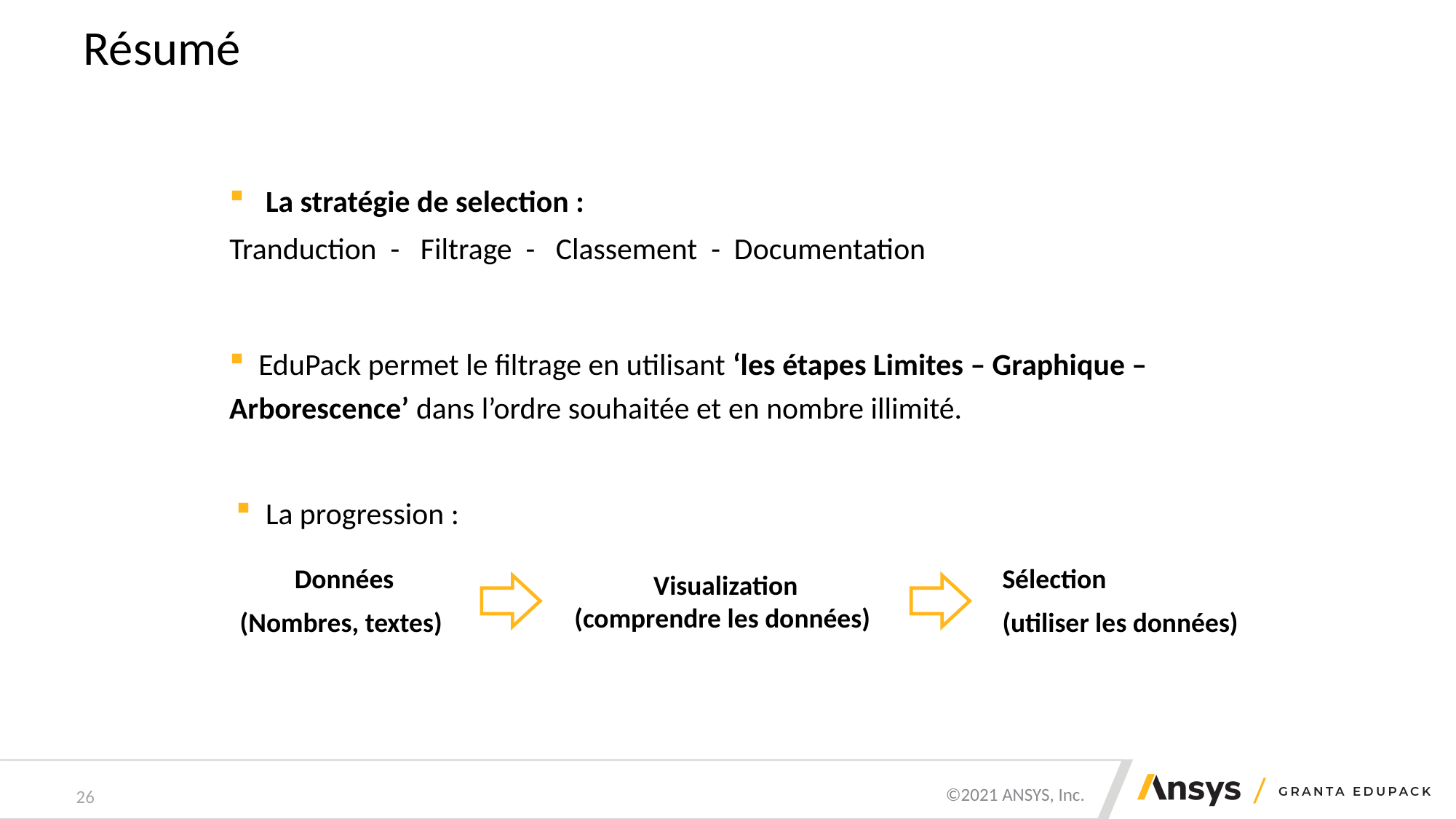

# Résumé
   La stratégie de selection :
Tranduction  -   Filtrage  -   Classement  -  Documentation

  EduPack permet le filtrage en utilisant ‘les étapes Limites – Graphique – Arborescence’ dans l’ordre souhaitée et en nombre illimité.

  La progression :
Données
(Nombres, textes)
Sélection
(utiliser les données)
Visualization
(comprendre les données)

26